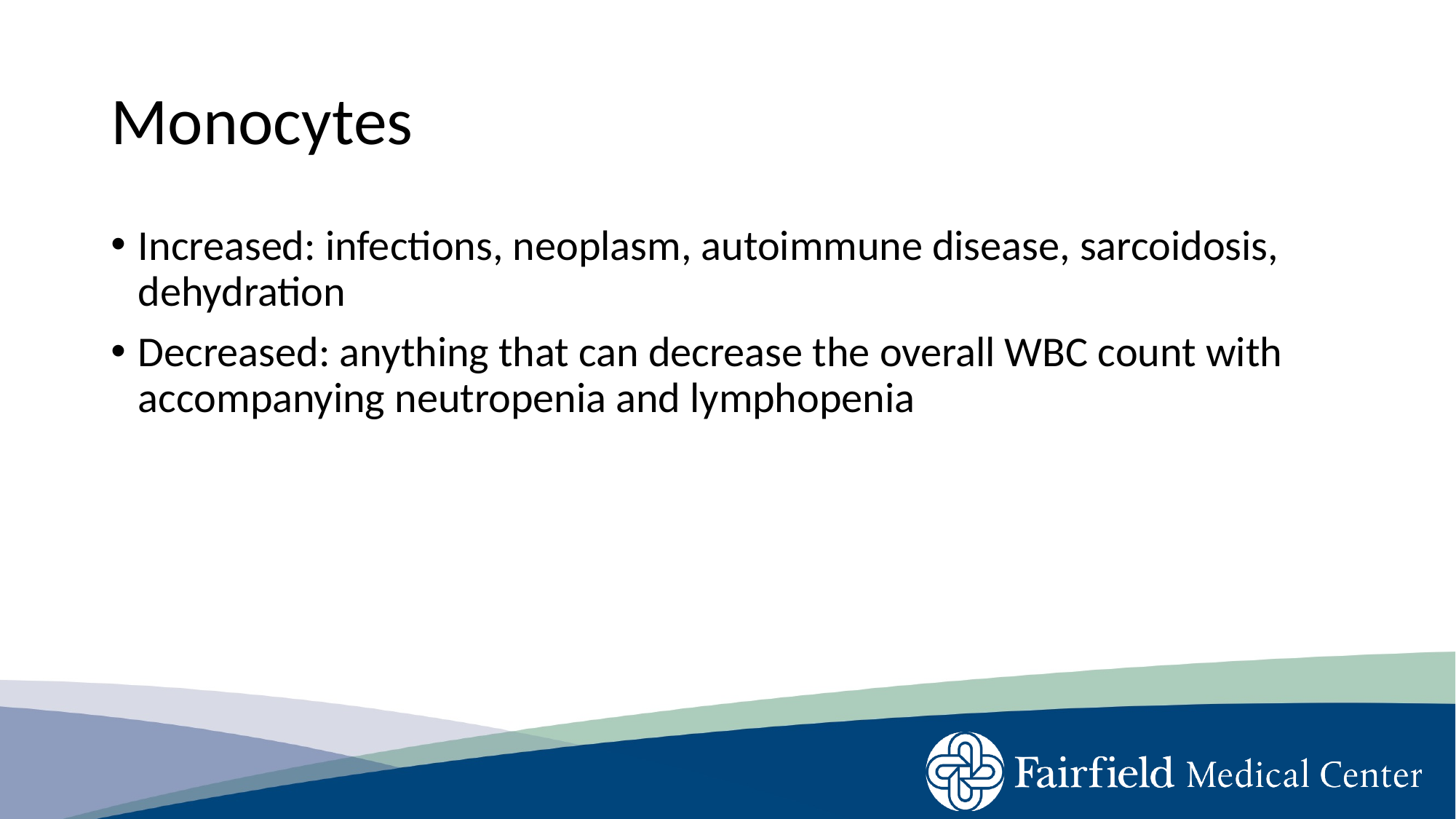

# Monocytes
Increased: infections, neoplasm, autoimmune disease, sarcoidosis, dehydration
Decreased: anything that can decrease the overall WBC count with accompanying neutropenia and lymphopenia